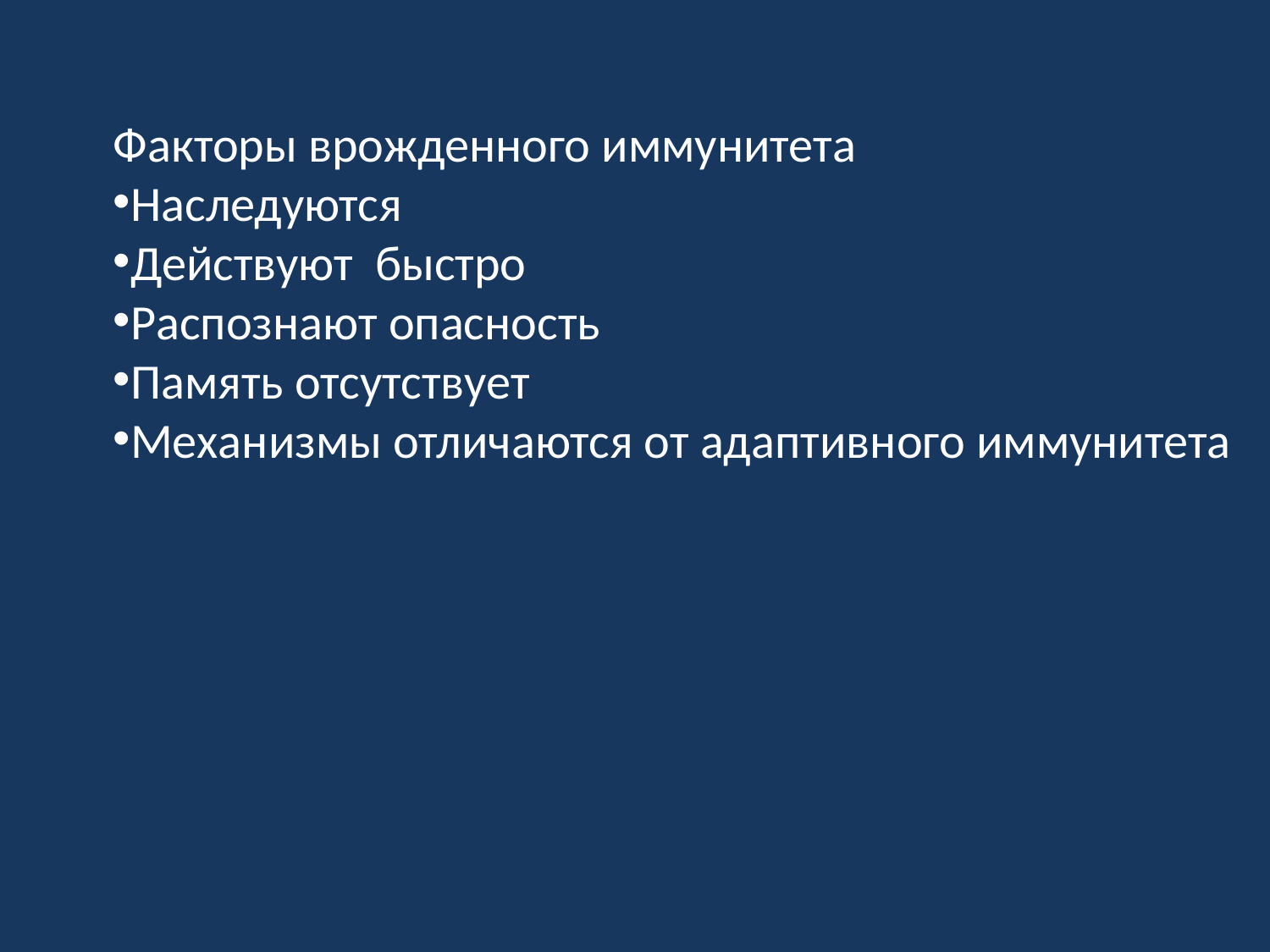

Факторы врожденного иммунитета
Наследуются
Действуют  быстро
Распознают опасность
Память отсутствует
Механизмы отличаются от адаптивного иммунитета